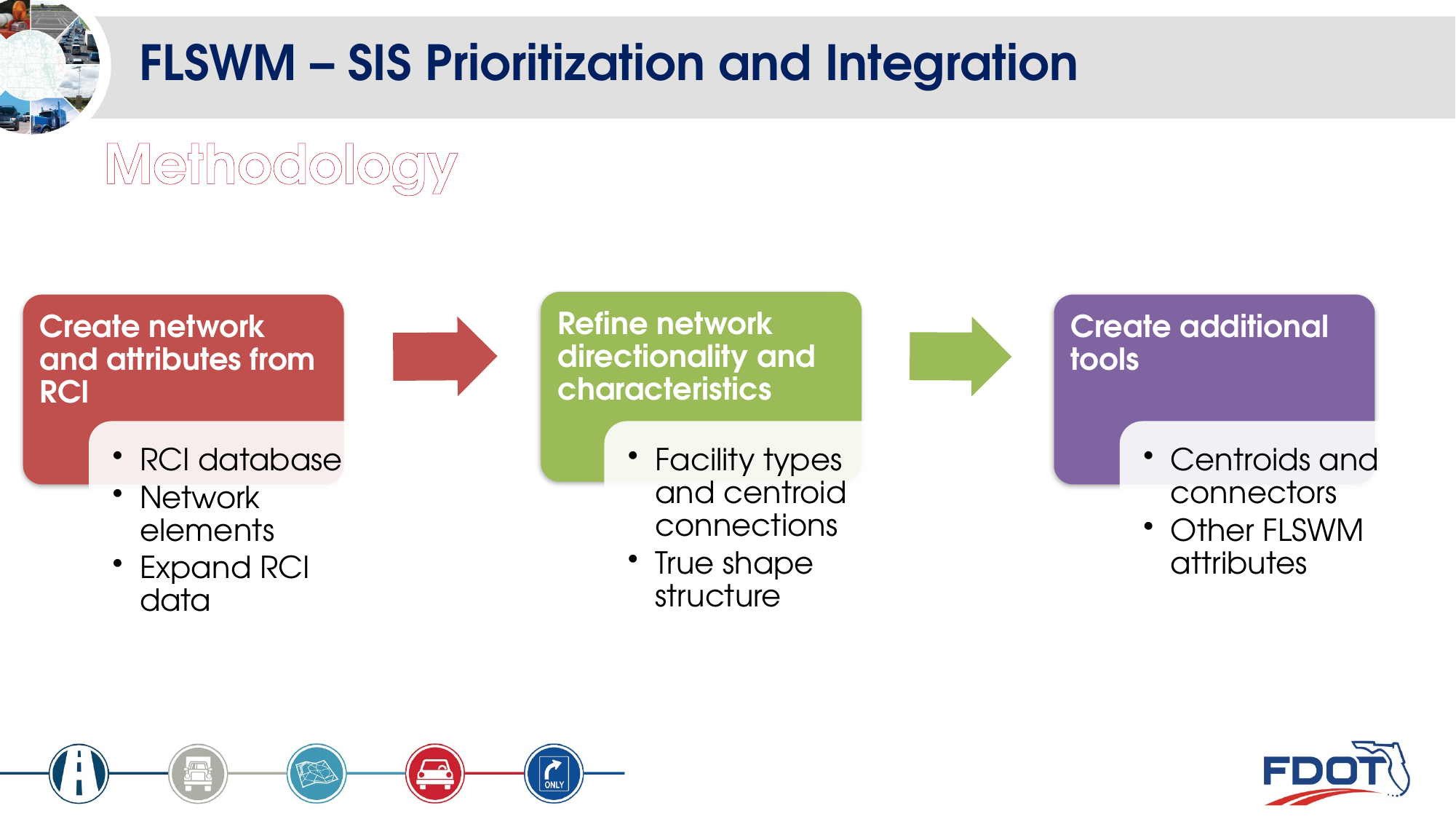

FLSWM – SIS Prioritization and Integration
Methodology

Refine network directionality and characteristics

Create network and attributes from RCI

Create additional tools

RCI database
Network elements
Expand RCI data

Facility types and centroid connections
True shape structure

Centroids and connectors
Other FLSWM attributes